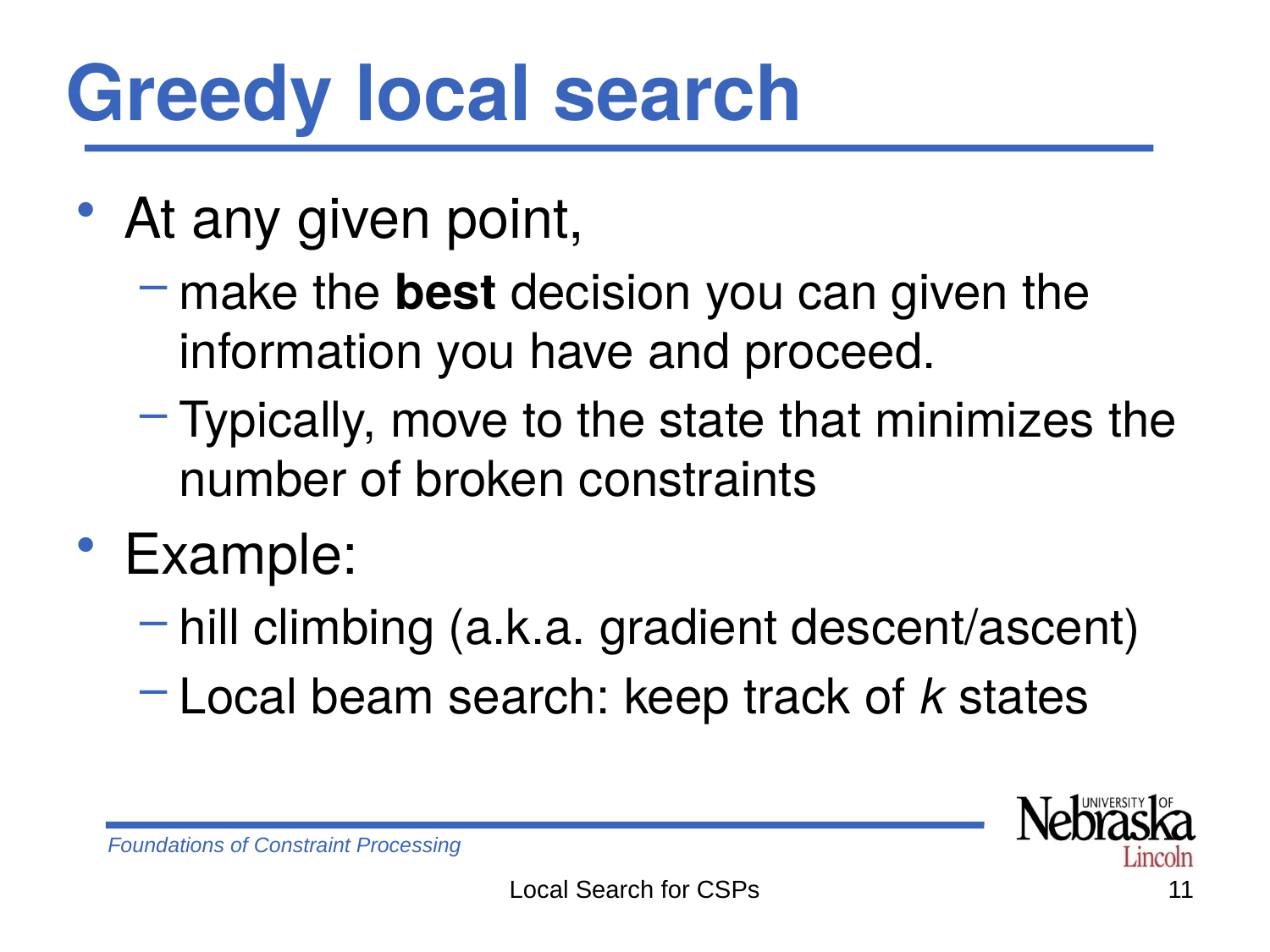

# Greedy local search
At any given point,
make the best decision you can given the information you have and proceed.
Typically, move to the state that minimizes the number of broken constraints
Example:
hill climbing (a.k.a. gradient descent/ascent)
Local beam search: keep track of k states
Local Search for CSPs
11